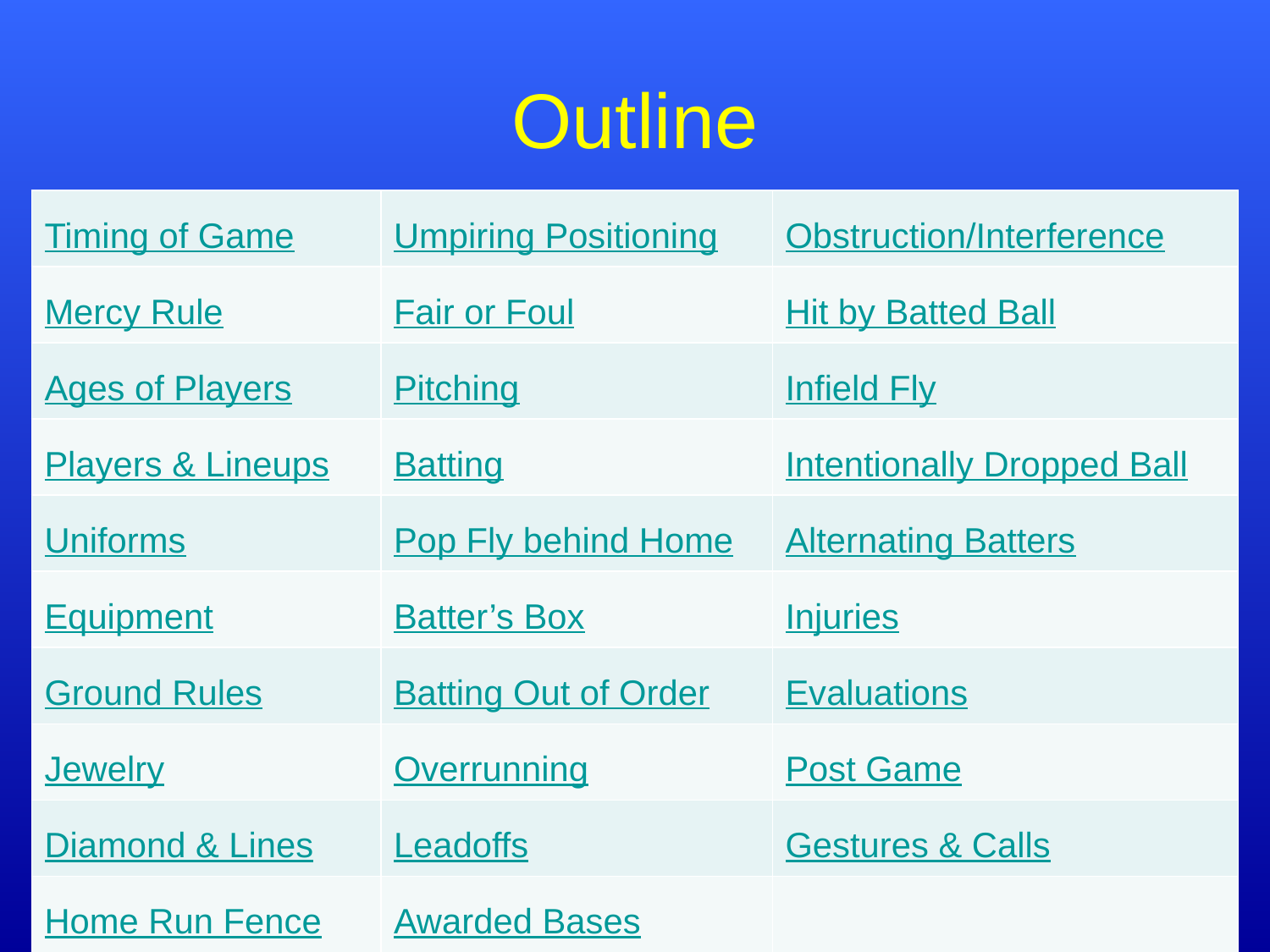

# Outline
| Timing of Game | Umpiring Positioning | Obstruction/Interference |
| --- | --- | --- |
| Mercy Rule | Fair or Foul | Hit by Batted Ball |
| Ages of Players | Pitching | Infield Fly |
| Players & Lineups | Batting | Intentionally Dropped Ball |
| Uniforms | Pop Fly behind Home | Alternating Batters |
| Equipment | Batter’s Box | Injuries |
| Ground Rules | Batting Out of Order | Evaluations |
| Jewelry | Overrunning | Post Game |
| Diamond & Lines | Leadoffs | Gestures & Calls |
| Home Run Fence | Awarded Bases |  |
4